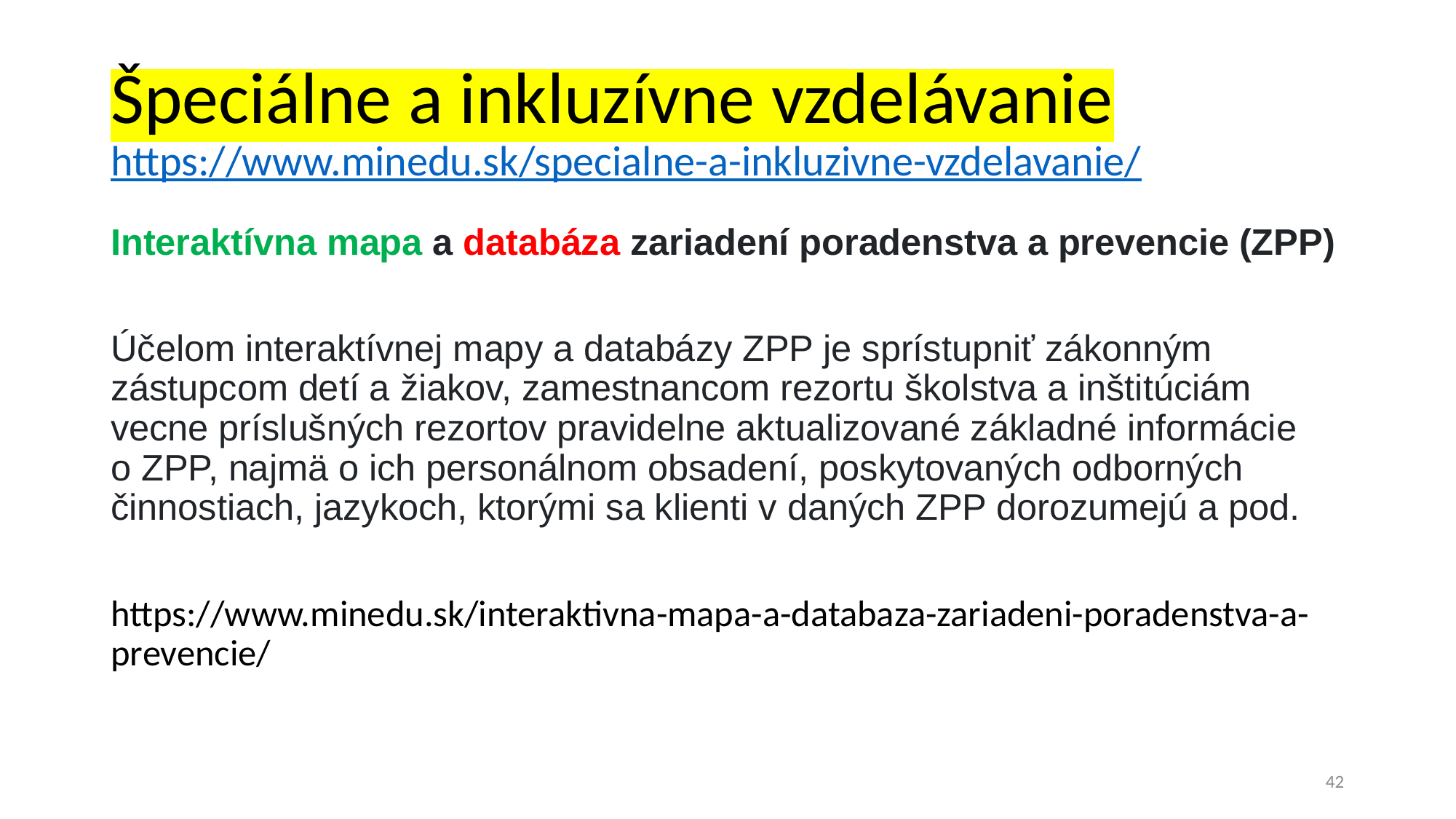

# Špeciálne a inkluzívne vzdelávanie https://www.minedu.sk/specialne-a-inkluzivne-vzdelavanie/
Interaktívna mapa a databáza zariadení poradenstva a prevencie (ZPP)

Účelom interaktívnej mapy a databázy ZPP je sprístupniť zákonným zástupcom detí a žiakov, zamestnancom rezortu školstva a inštitúciám vecne príslušných rezortov pravidelne aktualizované základné informácie o ZPP, najmä o ich personálnom obsadení, poskytovaných odborných činnostiach, jazykoch, ktorými sa klienti v daných ZPP dorozumejú a pod.

https://www.minedu.sk/interaktivna-mapa-a-databaza-zariadeni-poradenstva-a-prevencie/
42